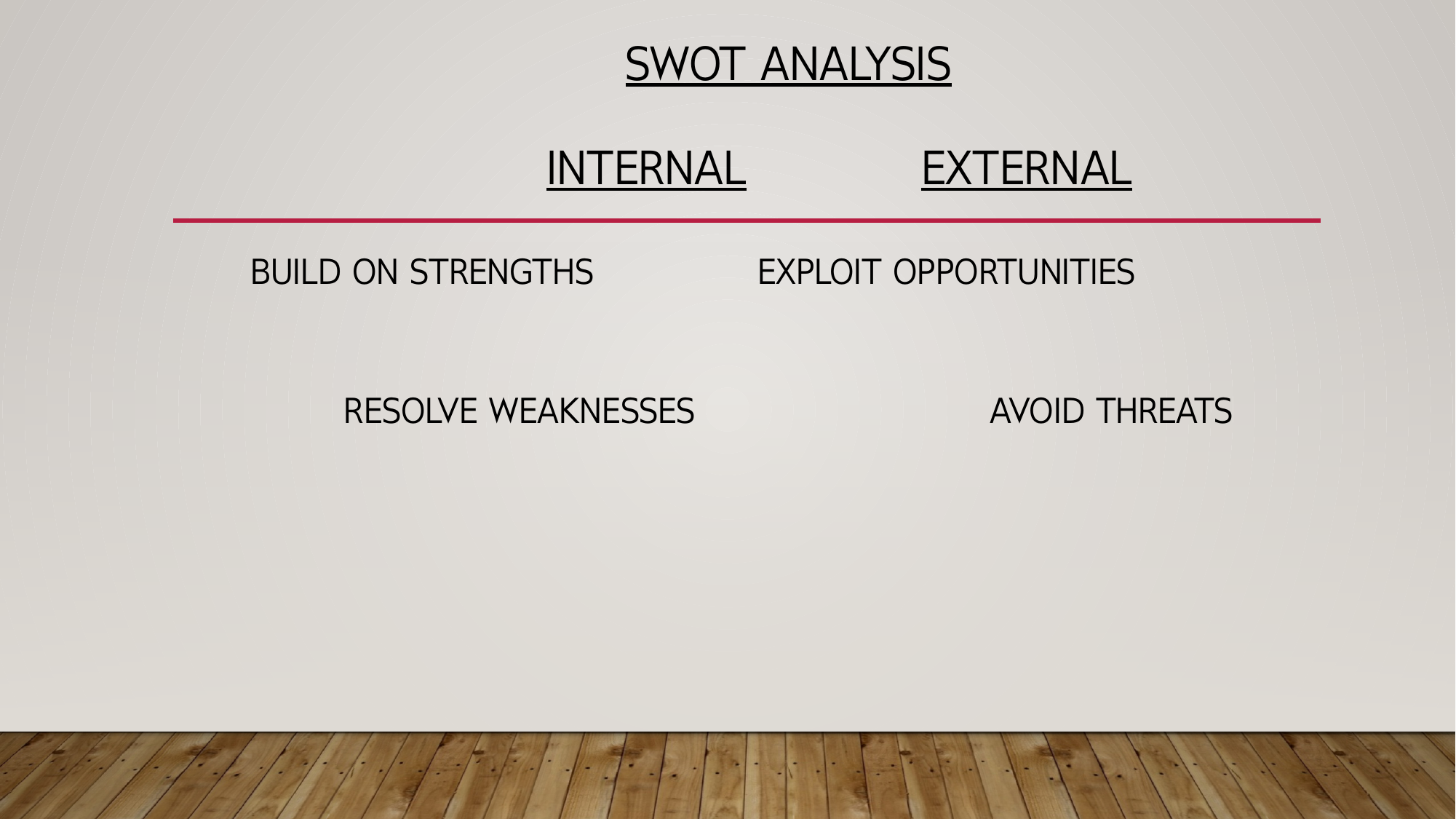

# SWOT Analysis Internal            External Build on Strengths               Exploit opportunities Resolve Weaknesses                           Avoid Threats